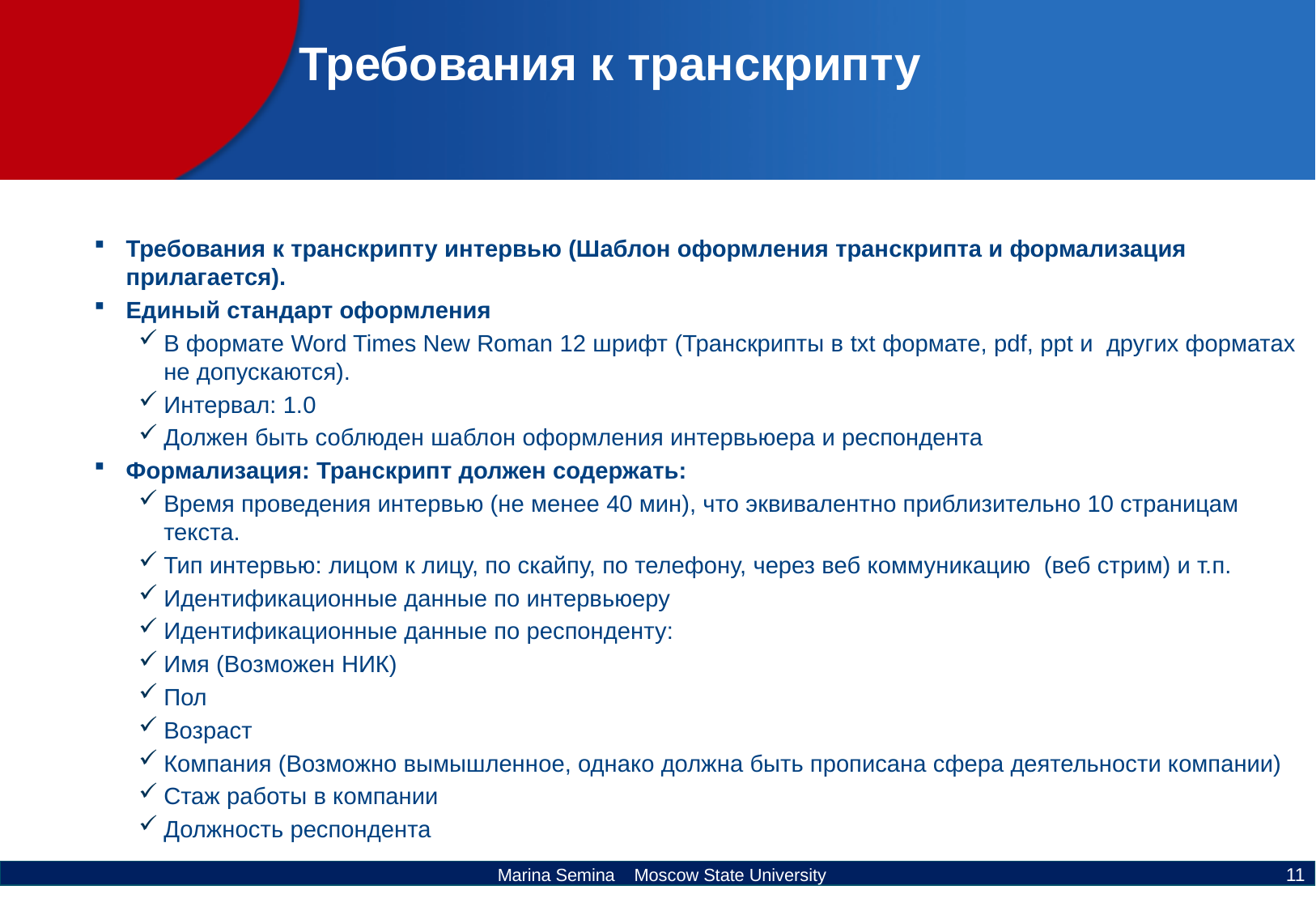

# Требования к транскрипту
Требования к транскрипту интервью (Шаблон оформления транскрипта и формализация прилагается).
Единый стандарт оформления
В формате Word Times New Roman 12 шрифт (Транскрипты в txt формате, pdf, ppt и  других форматах не допускаются).
Интервал: 1.0
Должен быть соблюден шаблон оформления интервьюера и респондента
Формализация: Транскрипт должен содержать:
Время проведения интервью (не менее 40 мин), что эквивалентно приблизительно 10 страницам текста.
Тип интервью: лицом к лицу, по скайпу, по телефону, через веб коммуникацию  (веб стрим) и т.п.
Идентификационные данные по интервьюеру
Идентификационные данные по респонденту:
Имя (Возможен НИК)
Пол
Возраст
Компания (Возможно вымышленное, однако должна быть прописана сфера деятельности компании)
Стаж работы в компании
Должность респондента
11